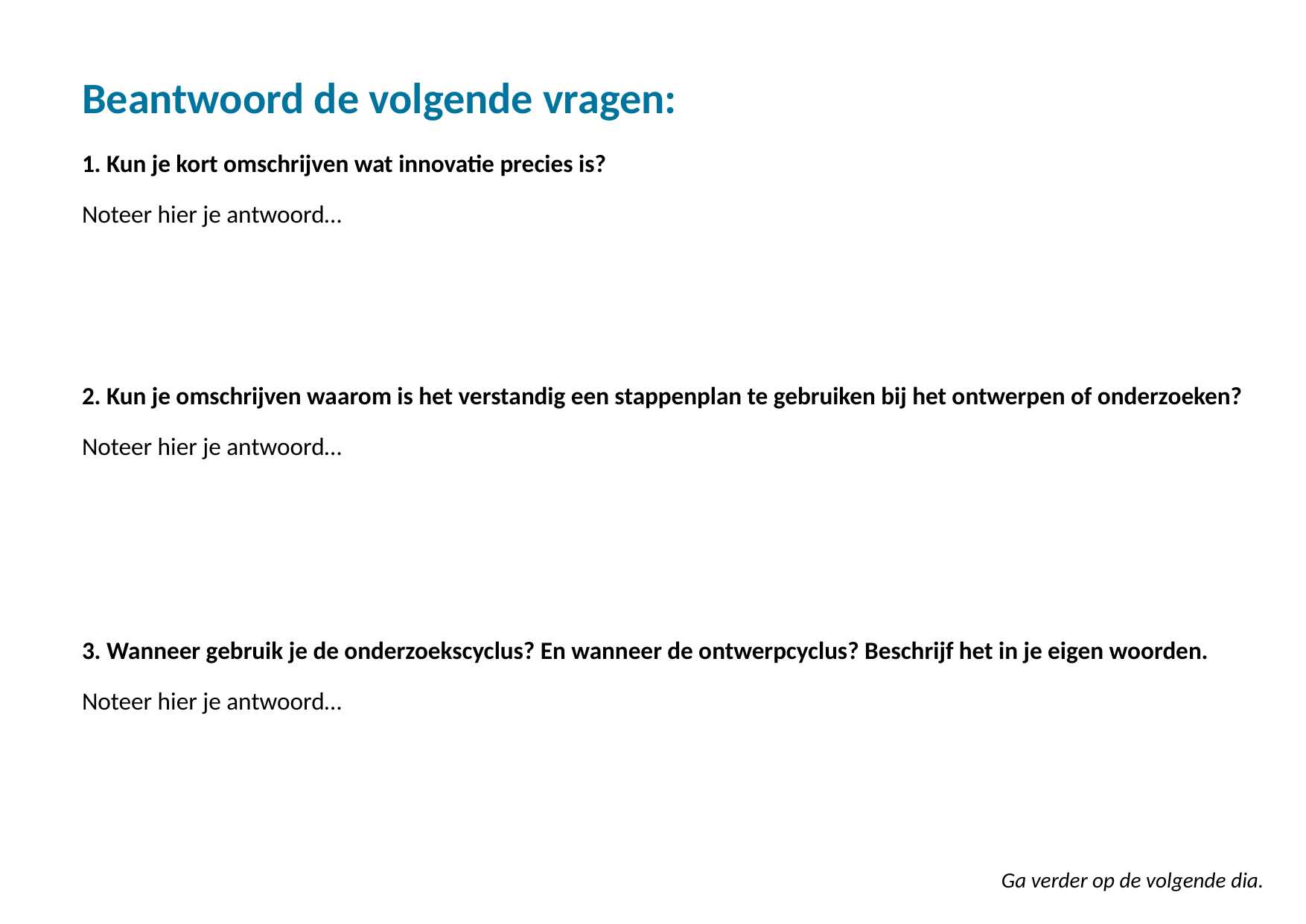

Beantwoord de volgende vragen:
1. Kun je kort omschrijven wat innovatie precies is?
Noteer hier je antwoord…
2. Kun je omschrijven waarom is het verstandig een stappenplan te gebruiken bij het ontwerpen of onderzoeken?
Noteer hier je antwoord…
3. Wanneer gebruik je de onderzoekscyclus? En wanneer de ontwerpcyclus? Beschrijf het in je eigen woorden.
Noteer hier je antwoord…
Ga verder op de volgende dia.